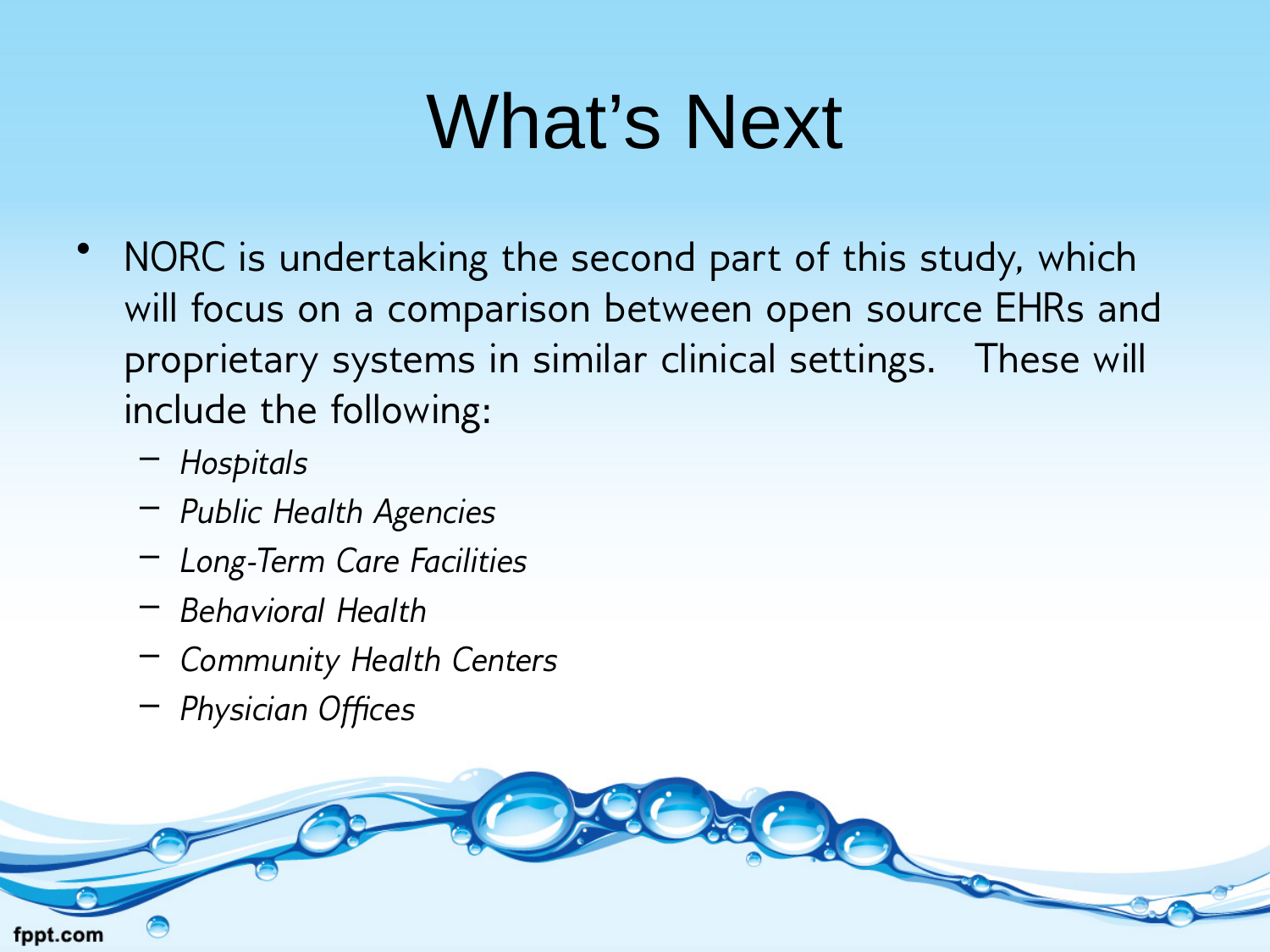

# What’s Next
NORC is undertaking the second part of this study, which will focus on a comparison between open source EHRs and proprietary systems in similar clinical settings.   These will include the following:
Hospitals
Public Health Agencies
Long-Term Care Facilities
Behavioral Health
Community Health Centers
Physician Offices